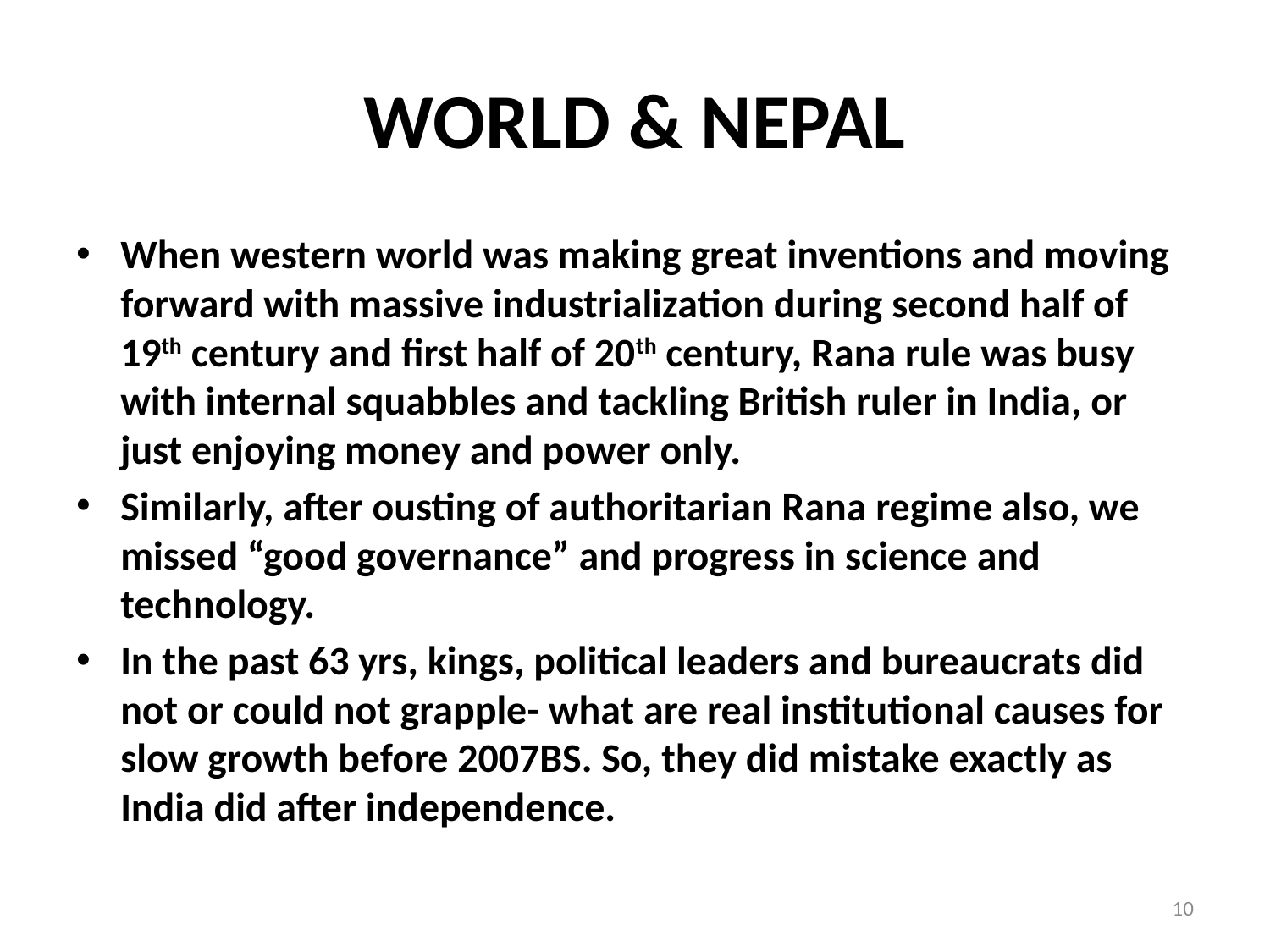

# WORLD & NEPAL
When western world was making great inventions and moving forward with massive industrialization during second half of 19th century and first half of 20th century, Rana rule was busy with internal squabbles and tackling British ruler in India, or just enjoying money and power only.
Similarly, after ousting of authoritarian Rana regime also, we missed “good governance” and progress in science and technology.
In the past 63 yrs, kings, political leaders and bureaucrats did not or could not grapple- what are real institutional causes for slow growth before 2007BS. So, they did mistake exactly as India did after independence.
10